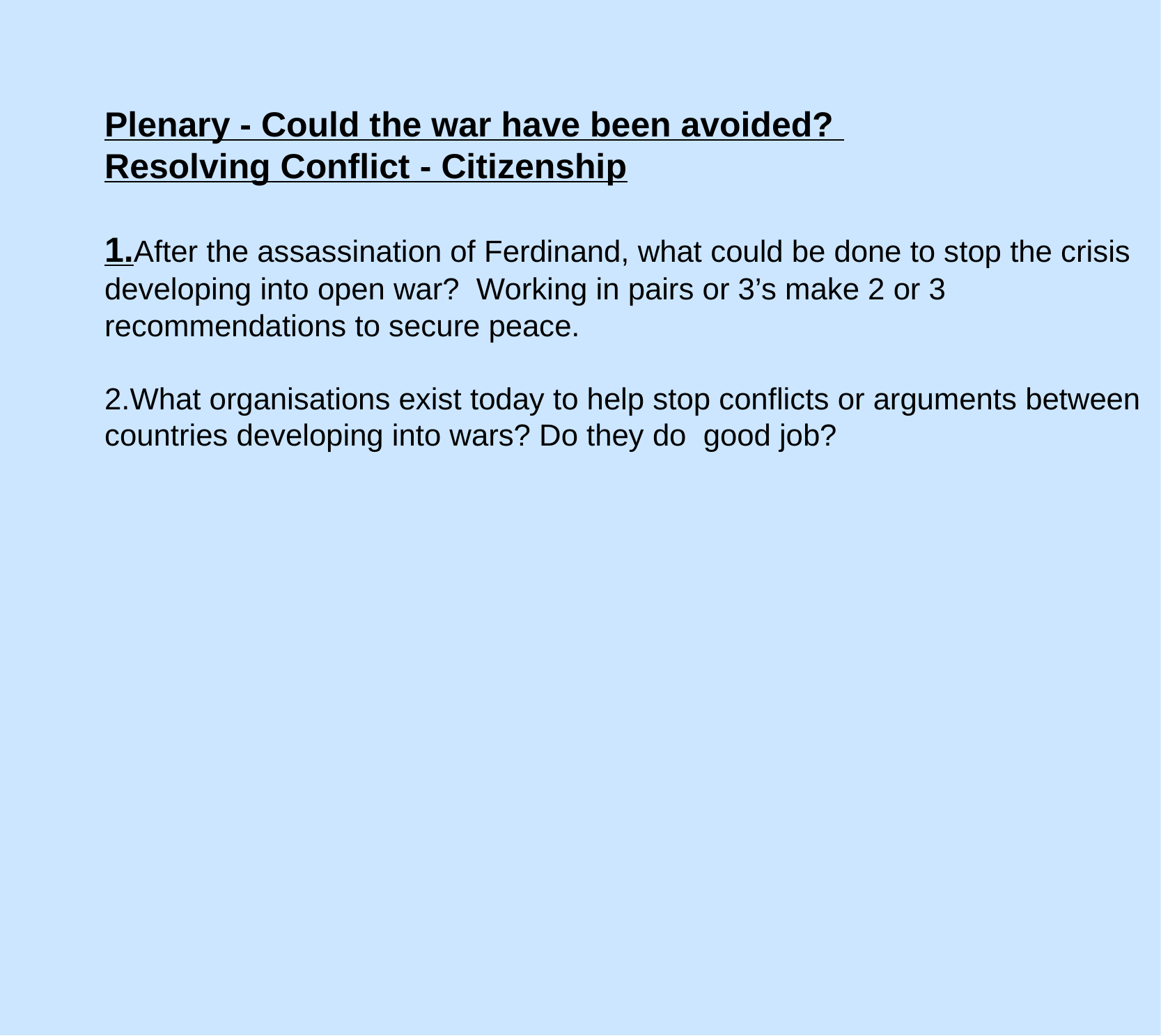

Plenary - Could the war have been  avoided?
Resolving Conflict - Citizenship

1.After the assassination of Ferdinand, what  could be done to stop the crisis developing into  open war?  Working in pairs or 3’s make 2 or 3  recommendations to secure peace.

2.What organisations exist today to help stop  conflicts or arguments between countries  developing into wars? Do they do  good job?